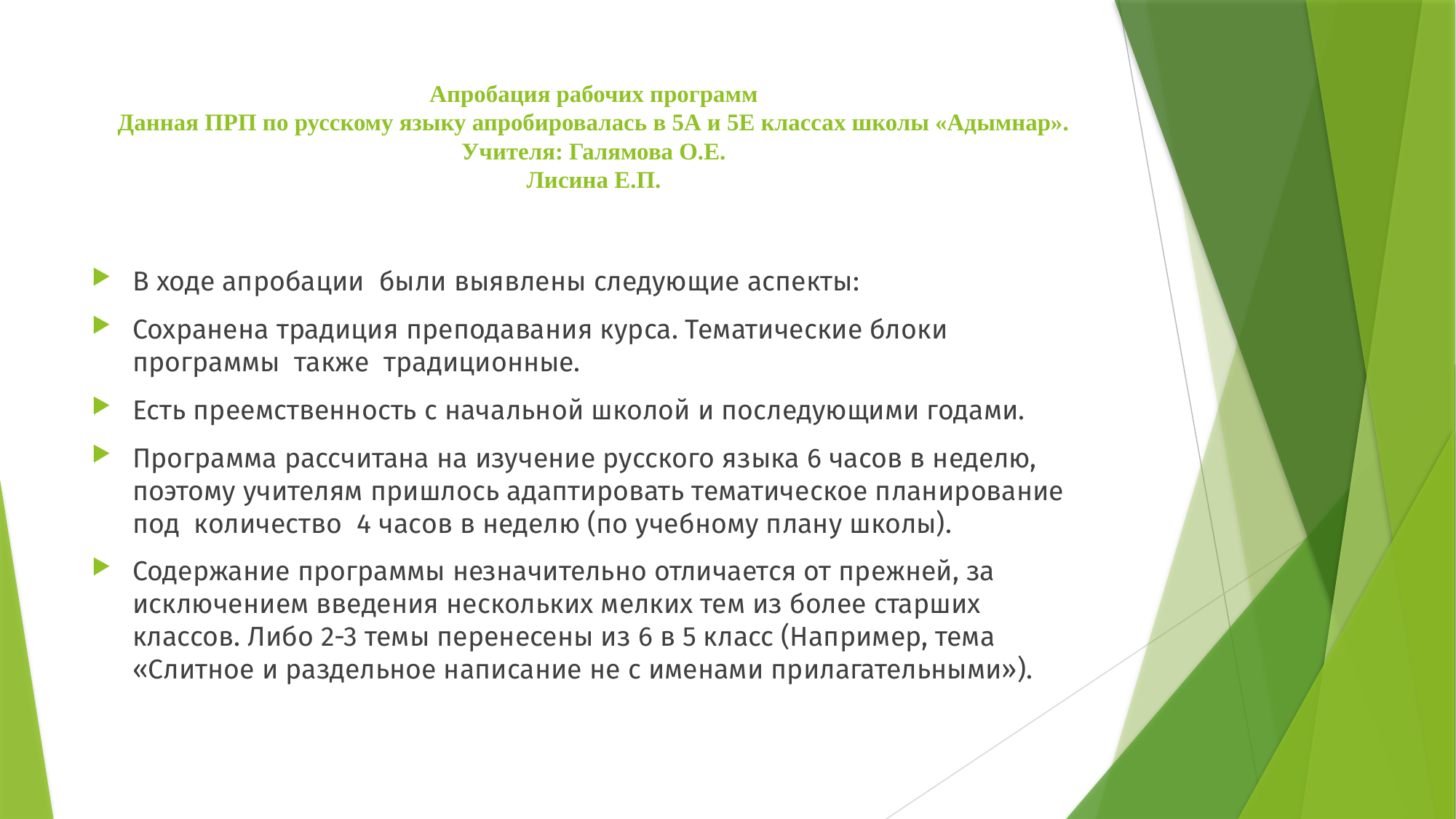

# Апробация рабочих программ Данная ПРП по русскому языку апробировалась в 5А и 5Е классах школы «Адымнар». Учителя: Галямова О.Е. Лисина Е.П.
В ходе апробации  были выявлены следующие аспекты:
Сохранена традиция преподавания курса. Тематические блоки программы  также  традиционные.
Есть преемственность с начальной школой и последующими годами.
Программа рассчитана на изучение русского языка 6 часов в неделю, поэтому учителям пришлось адаптировать тематическое планирование под  количество  4 часов в неделю (по учебному плану школы).
Содержание программы незначительно отличается от прежней, за исключением введения нескольких мелких тем из более старших классов. Либо 2-3 темы перенесены из 6 в 5 класс (Например, тема  «Слитное и раздельное написание не с именами прилагательными»).